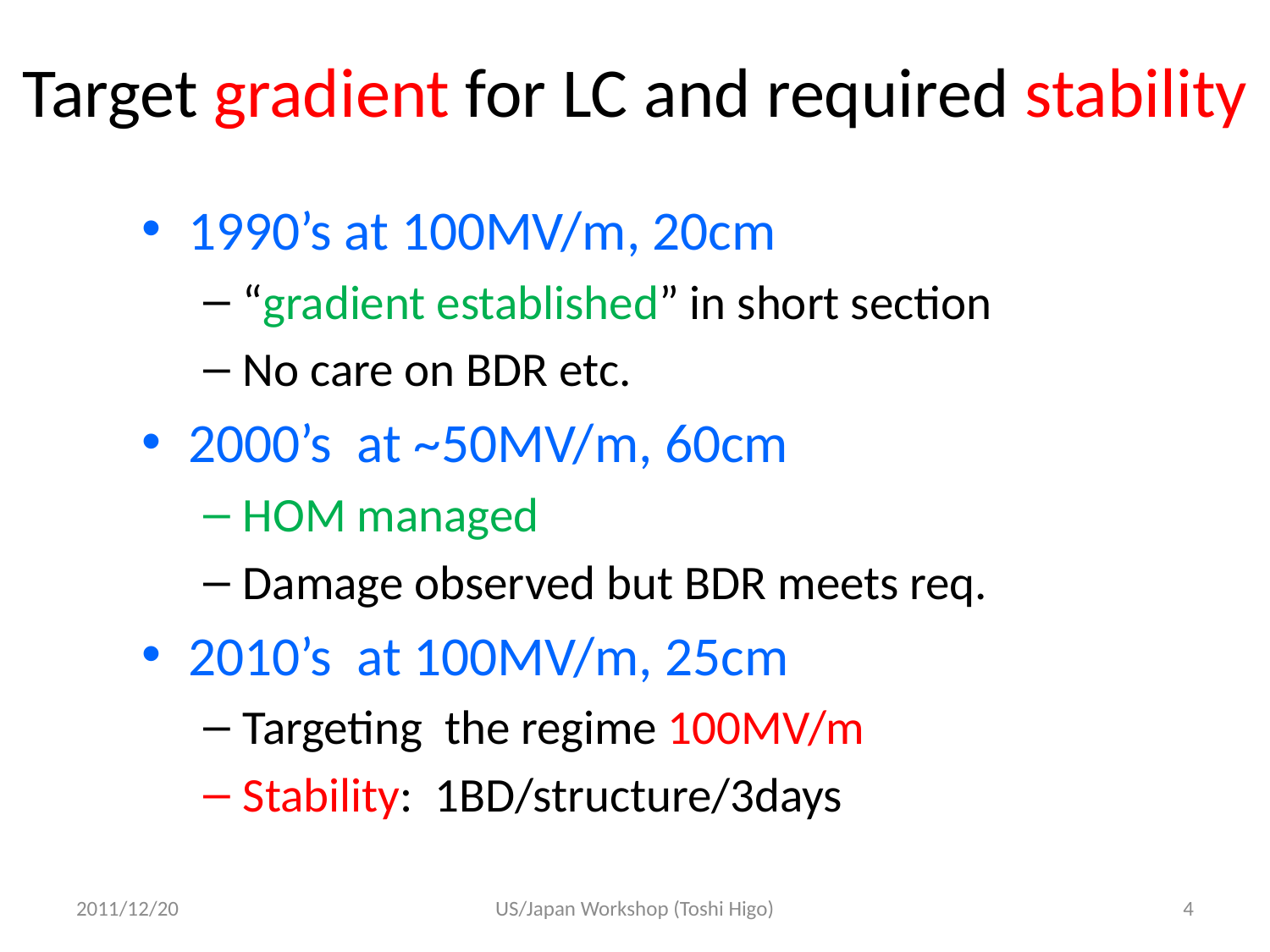

# Target gradient for LC and required stability
1990’s at 100MV/m, 20cm
“gradient established” in short section
No care on BDR etc.
2000’s  at ~50MV/m, 60cm
HOM managed
Damage observed but BDR meets req.
2010’s  at 100MV/m, 25cm
Targeting  the regime 100MV/m
Stability:  1BD/structure/3days
2011/12/20
US/Japan Workshop (Toshi Higo)
4